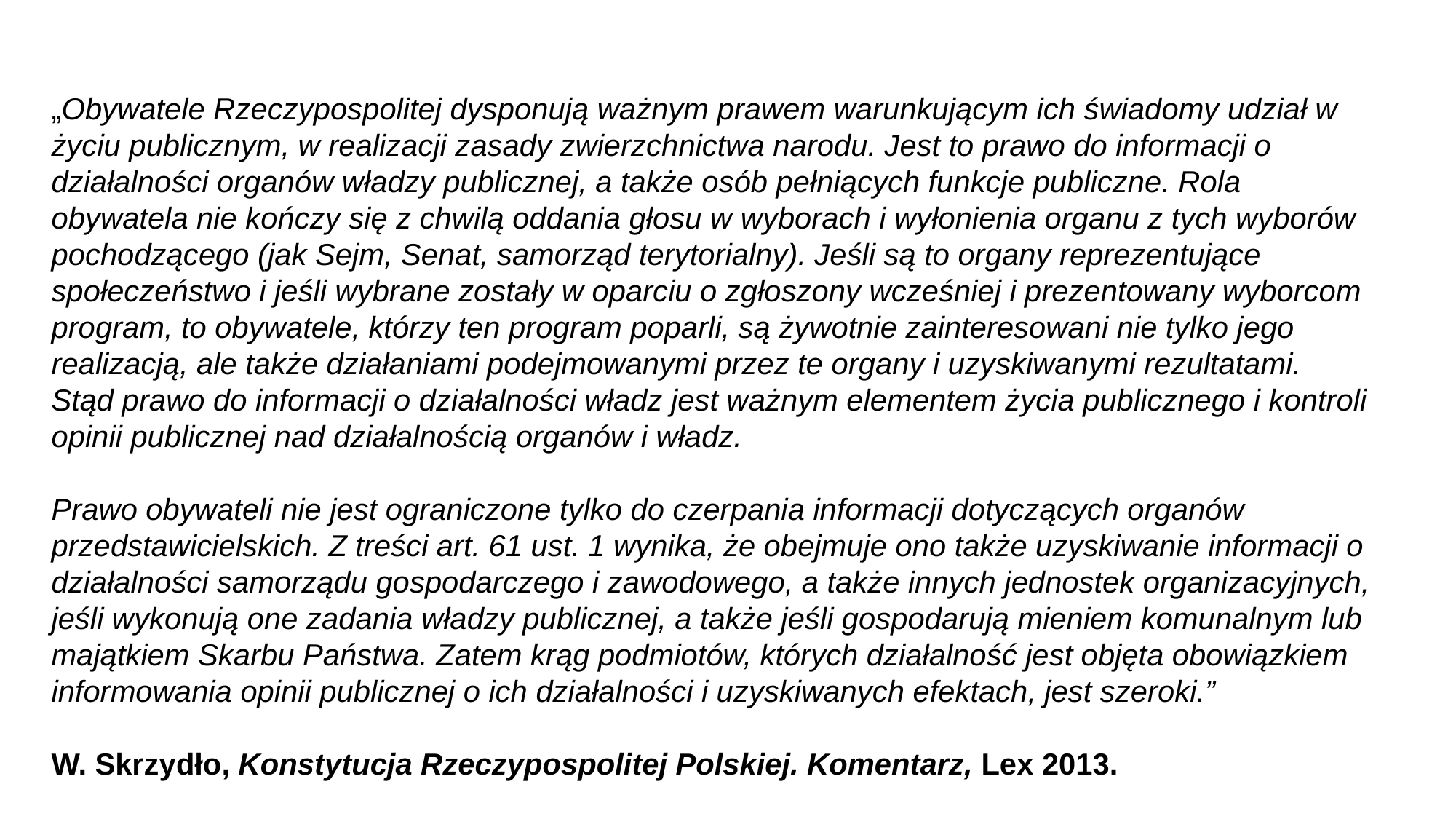

„Obywatele Rzeczypospolitej dysponują ważnym prawem warunkującym ich świadomy udział w życiu publicznym, w realizacji zasady zwierzchnictwa narodu. Jest to prawo do informacji o działalności organów władzy publicznej, a także osób pełniących funkcje publiczne. Rola obywatela nie kończy się z chwilą oddania głosu w wyborach i wyłonienia organu z tych wyborów pochodzącego (jak Sejm, Senat, samorząd terytorialny). Jeśli są to organy reprezentujące społeczeństwo i jeśli wybrane zostały w oparciu o zgłoszony wcześniej i prezentowany wyborcom program, to obywatele, którzy ten program poparli, są żywotnie zainteresowani nie tylko jego realizacją, ale także działaniami podejmowanymi przez te organy i uzyskiwanymi rezultatami. Stąd prawo do informacji o działalności władz jest ważnym elementem życia publicznego i kontroli opinii publicznej nad działalnością organów i władz.

Prawo obywateli nie jest ograniczone tylko do czerpania informacji dotyczących organów przedstawicielskich. Z treści art. 61 ust. 1 wynika, że obejmuje ono także uzyskiwanie informacji o działalności samorządu gospodarczego i zawodowego, a także innych jednostek organizacyjnych, jeśli wykonują one zadania władzy publicznej, a także jeśli gospodarują mieniem komunalnym lub majątkiem Skarbu Państwa. Zatem krąg podmiotów, których działalność jest objęta obowiązkiem informowania opinii publicznej o ich działalności i uzyskiwanych efektach, jest szeroki.”

W. Skrzydło, Konstytucja Rzeczypospolitej Polskiej. Komentarz, Lex 2013.